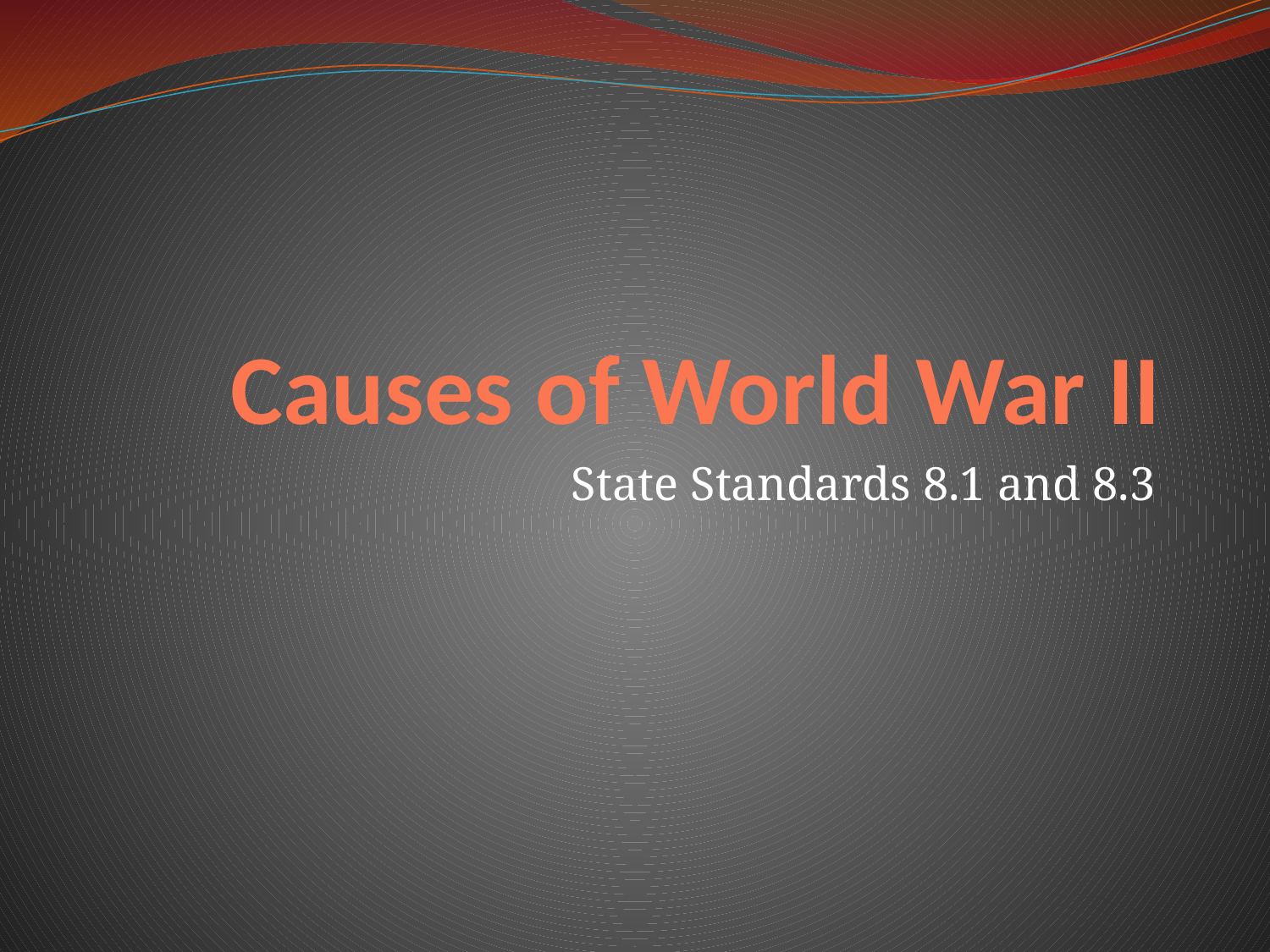

# Causes of World War II
State Standards 8.1 and 8.3